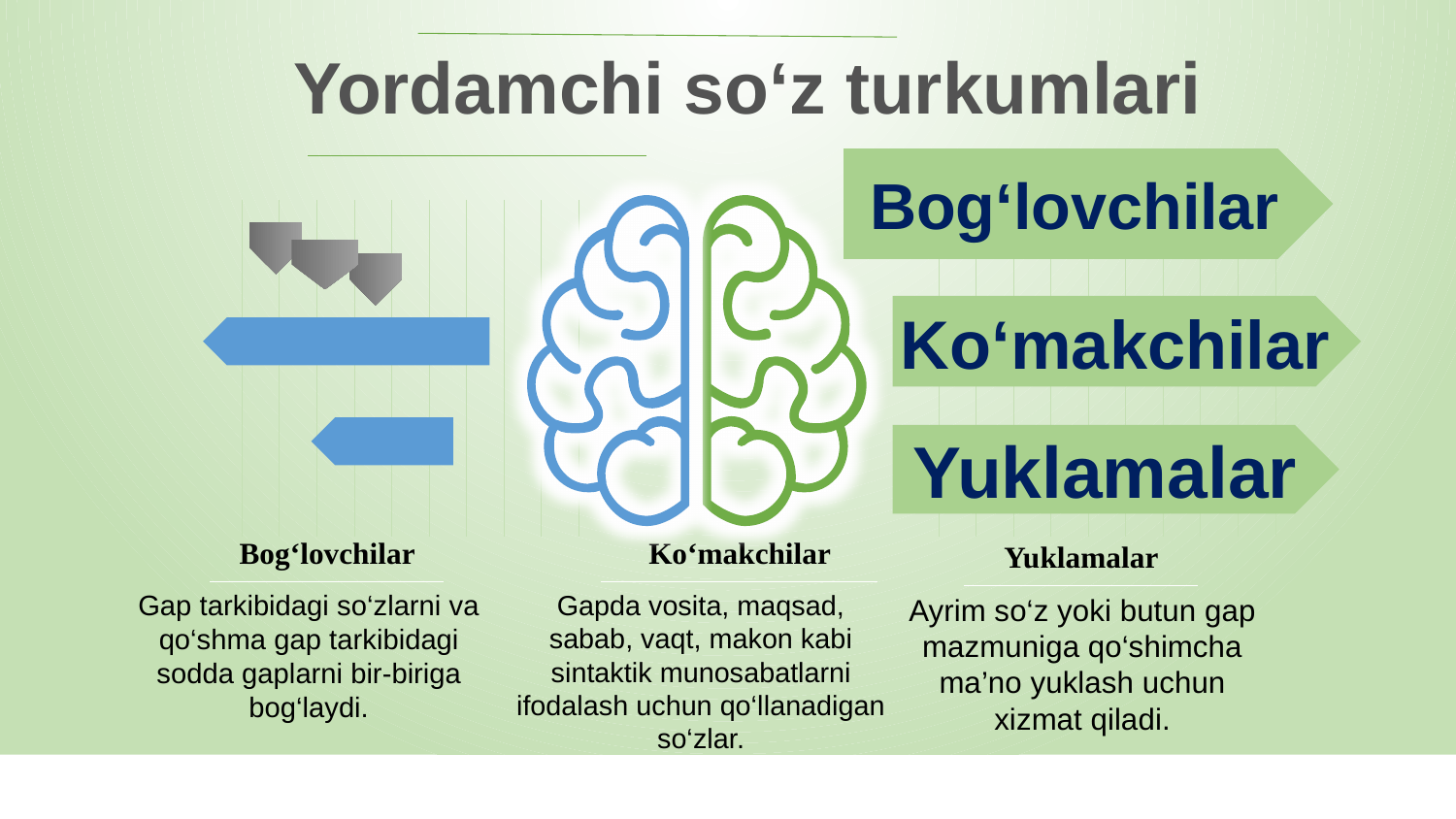

Yordamchi so‘z turkumlari

Bog‘lovchilar

Ko‘makchilar

Yuklamalar
Bog‘lovchilar
Gap tarkibidagi so‘zlarni va qo‘shma gap tarkibidagi sodda gaplarni bir-biriga bog‘laydi.
Ko‘makchilar
Gapda vosita, maqsad, sabab, vaqt, makon kabi sintaktik munosabatlarni ifodalash uchun qo‘llanadigan so‘zlar.
Yuklamalar
Ayrim so‘z yoki butun gap mazmuniga qo‘shimcha ma’no yuklash uchun xizmat qiladi.